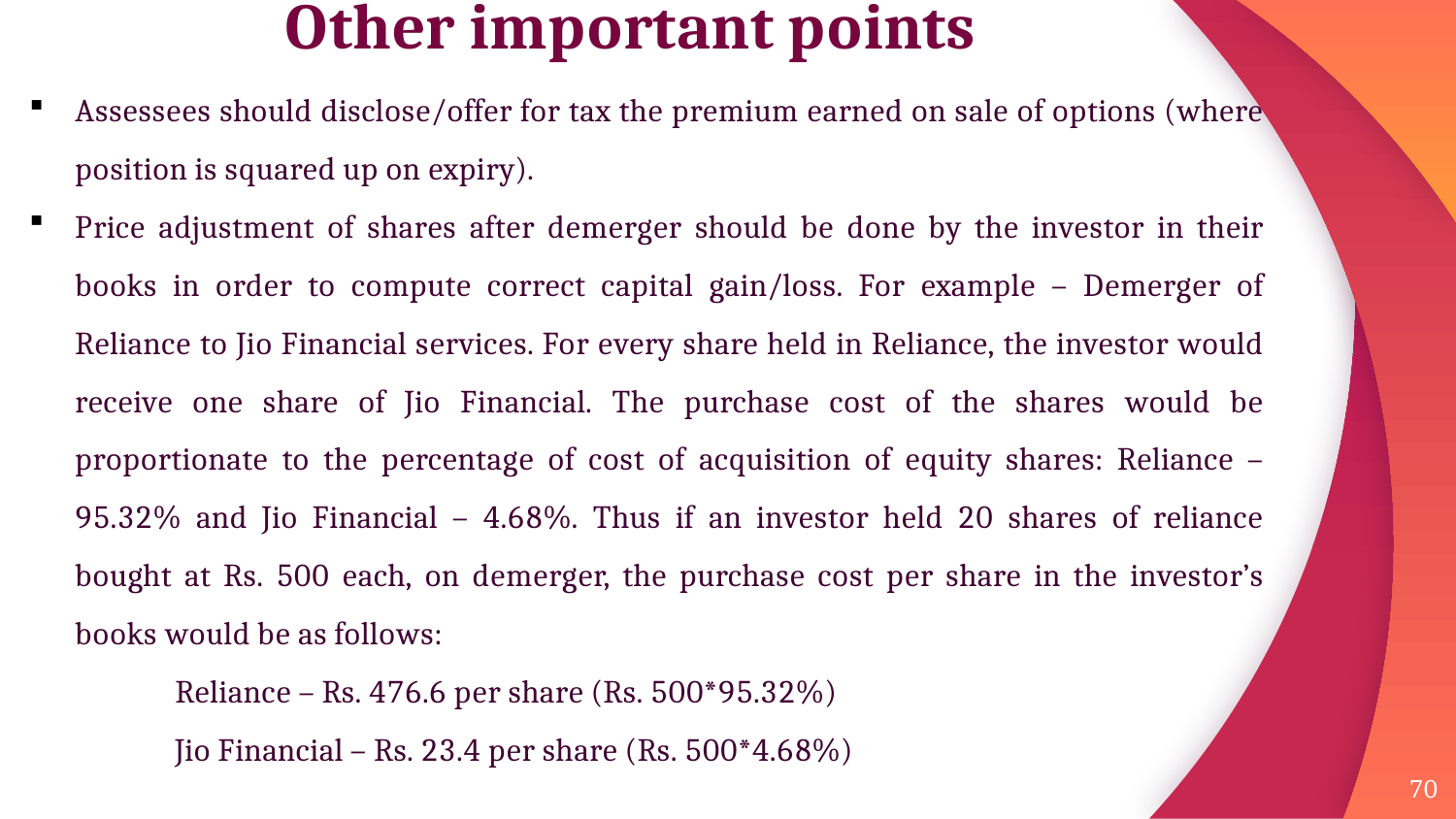

# Other important points
Assessees should disclose/offer for tax the premium earned on sale of options (where position is squared up on expiry).
Price adjustment of shares after demerger should be done by the investor in their books in order to compute correct capital gain/loss. For example – Demerger of Reliance to Jio Financial services. For every share held in Reliance, the investor would receive one share of Jio Financial. The purchase cost of the shares would be proportionate to the percentage of cost of acquisition of equity shares: Reliance – 95.32% and Jio Financial – 4.68%. Thus if an investor held 20 shares of reliance bought at Rs. 500 each, on demerger, the purchase cost per share in the investor’s books would be as follows:
	Reliance – Rs. 476.6 per share (Rs. 500*95.32%)
	Jio Financial – Rs. 23.4 per share (Rs. 500*4.68%)

70